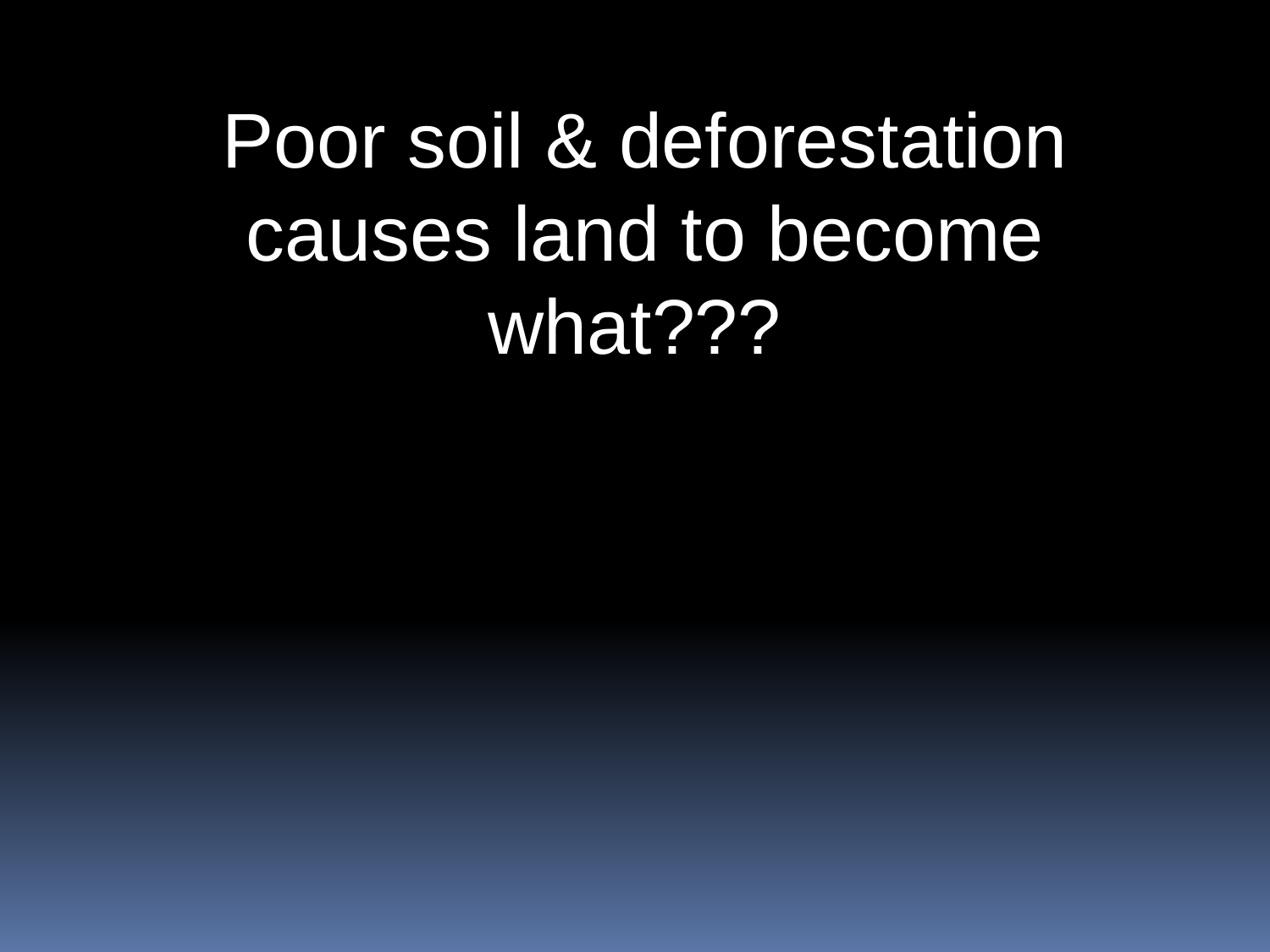

Poor soil & deforestation causes land to become what???